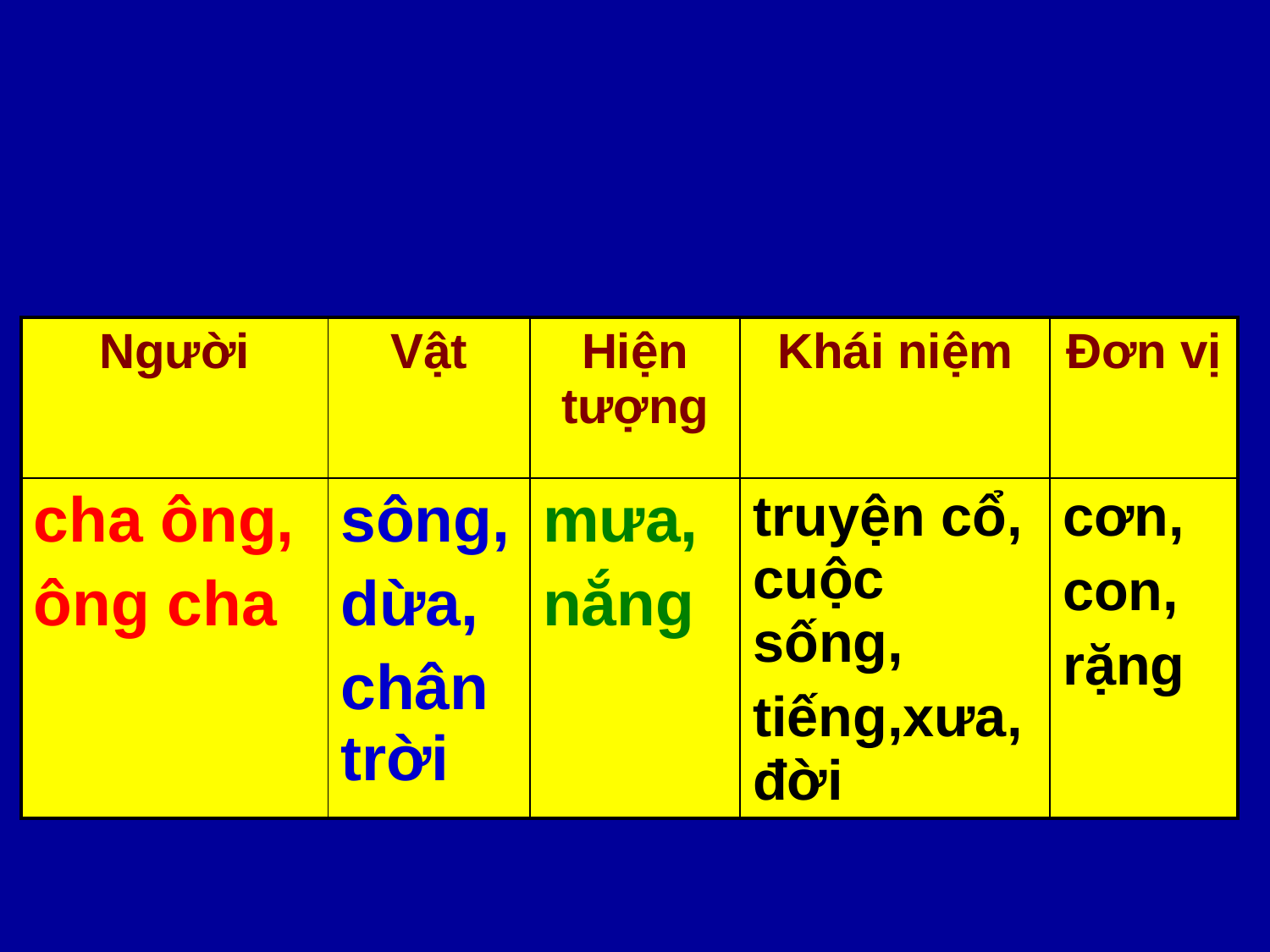

| Người | Vật | Hiện tượng | Khái niệm | Đơn vị |
| --- | --- | --- | --- | --- |
| cha ông, ông cha | sông, dừa, chân trời | mưa, nắng | truyện cổ, cuộc sống, tiếng,xưa, đời | cơn, con, rặng |